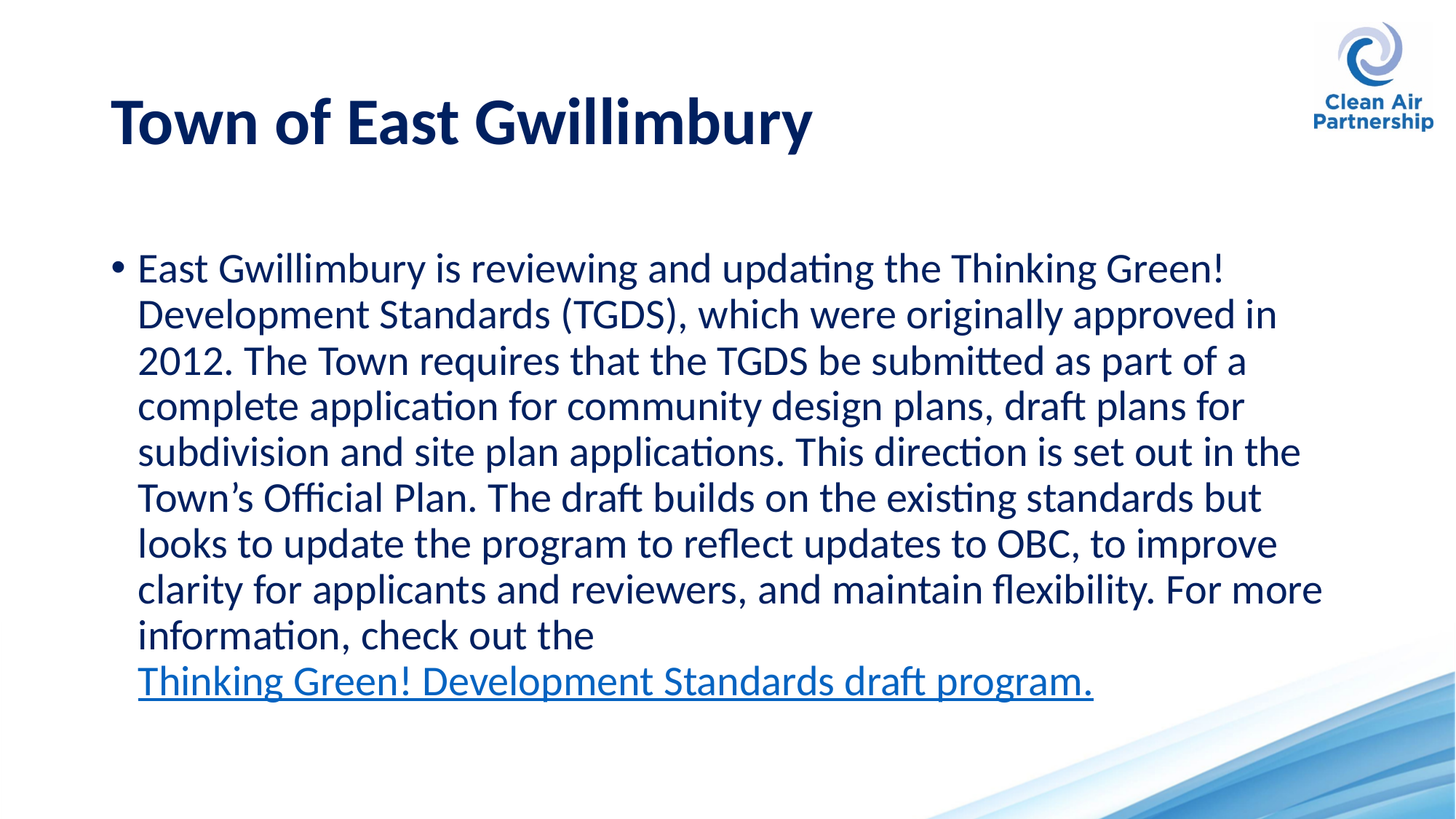

# Town of East Gwillimbury
East Gwillimbury is reviewing and updating the Thinking Green! Development Standards (TGDS), which were originally approved in 2012. The Town requires that the TGDS be submitted as part of a complete application for community design plans, draft plans for subdivision and site plan applications. This direction is set out in the Town’s Official Plan. The draft builds on the existing standards but looks to update the program to reflect updates to OBC, to improve clarity for applicants and reviewers, and maintain flexibility. For more information, check out the Thinking Green! Development Standards draft program.